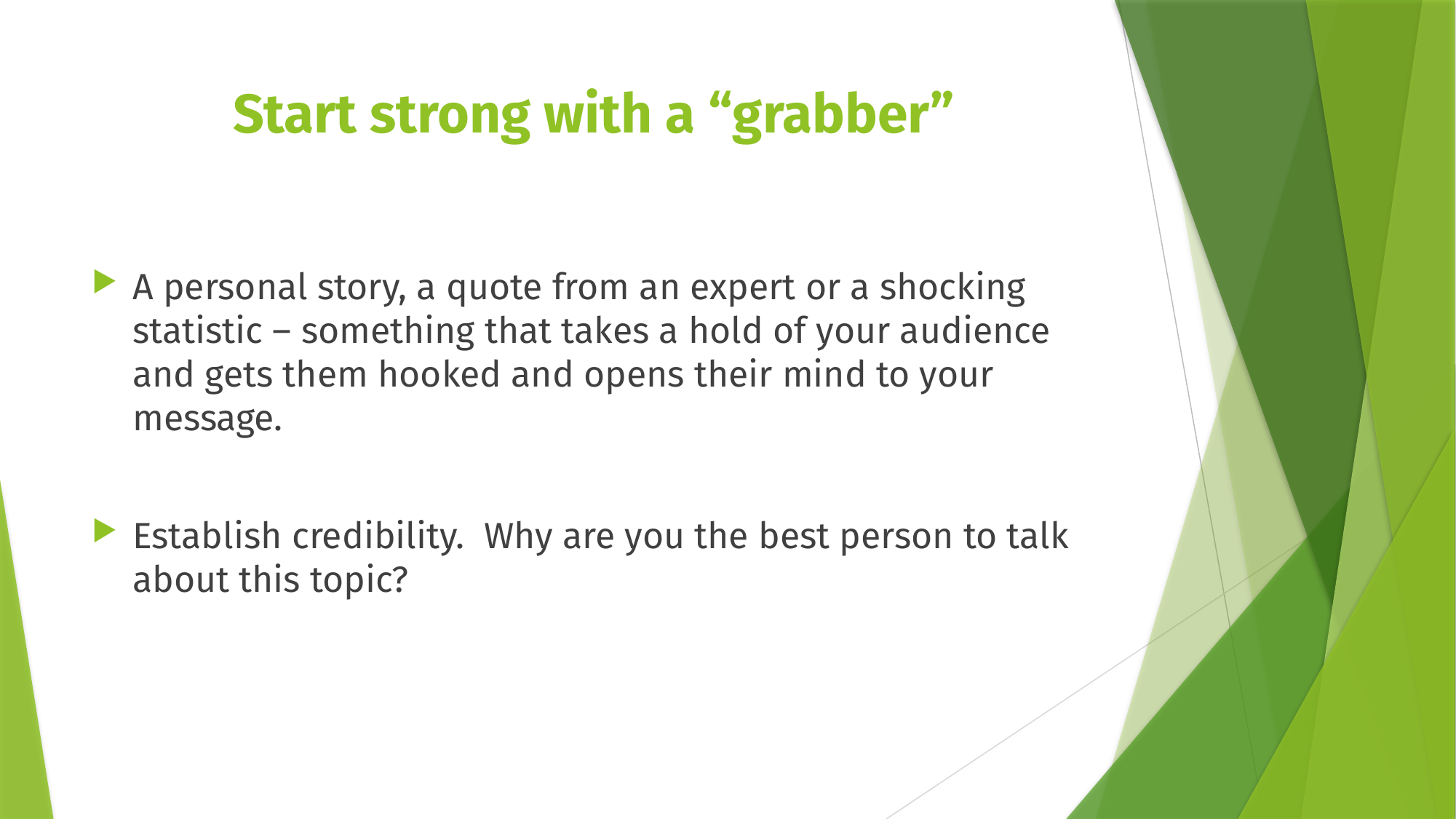

# Start strong with a “grabber”
A personal story, a quote from an expert or a shocking statistic – something that takes a hold of your audience and gets them hooked and opens their mind to your message.

Establish credibility.  Why are you the best person to talk about this topic?